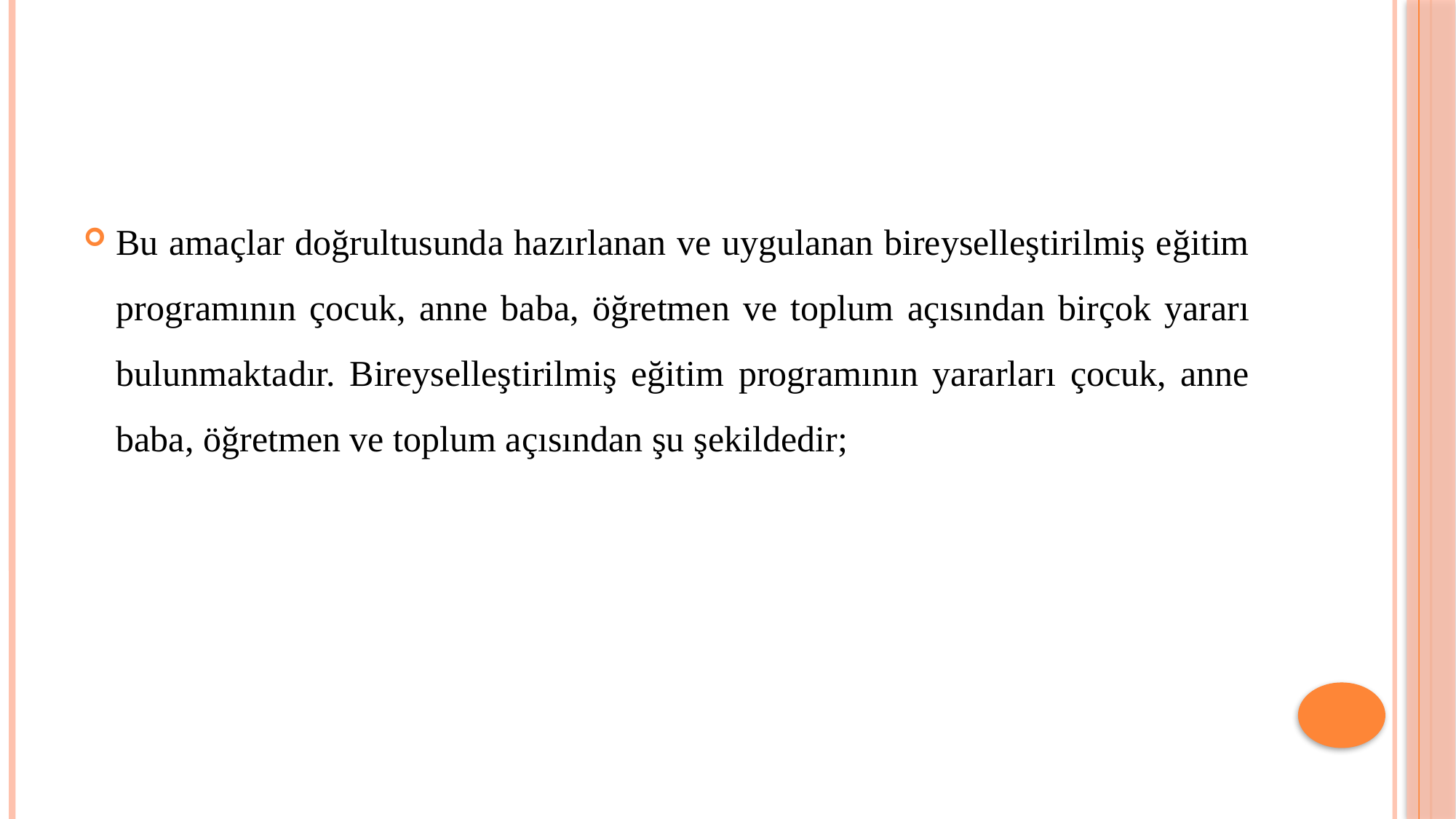

#
Bu amaçlar doğrultusunda hazırlanan ve uygulanan bireyselleştirilmiş eğitim programının çocuk, anne baba, öğretmen ve toplum açısından birçok yararı bulunmaktadır. Bireyselleştirilmiş eğitim programının yararları çocuk, anne baba, öğretmen ve toplum açısından şu şekildedir;